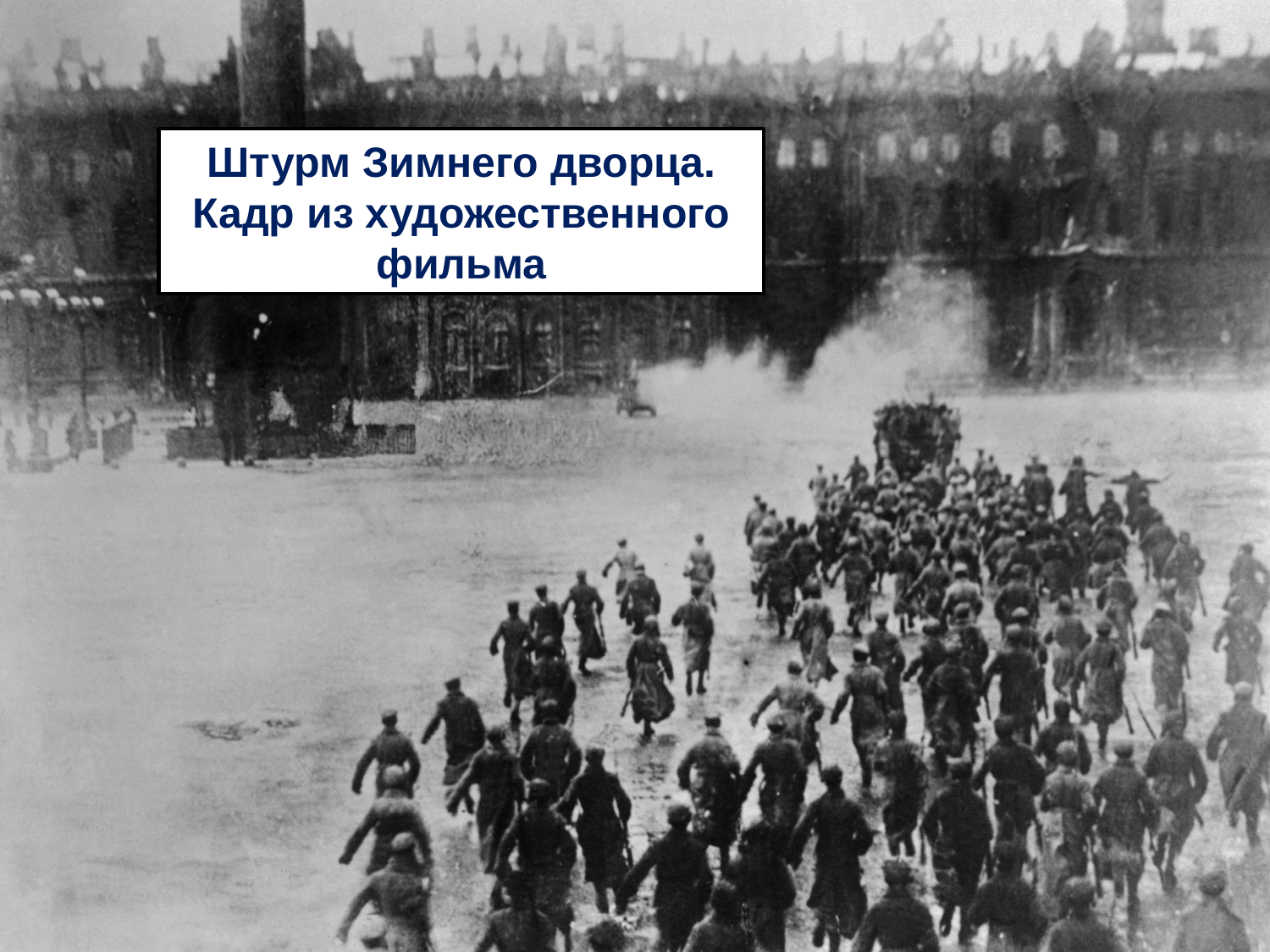

Штурм Зимнего дворца.
Кадр из художественного фильма